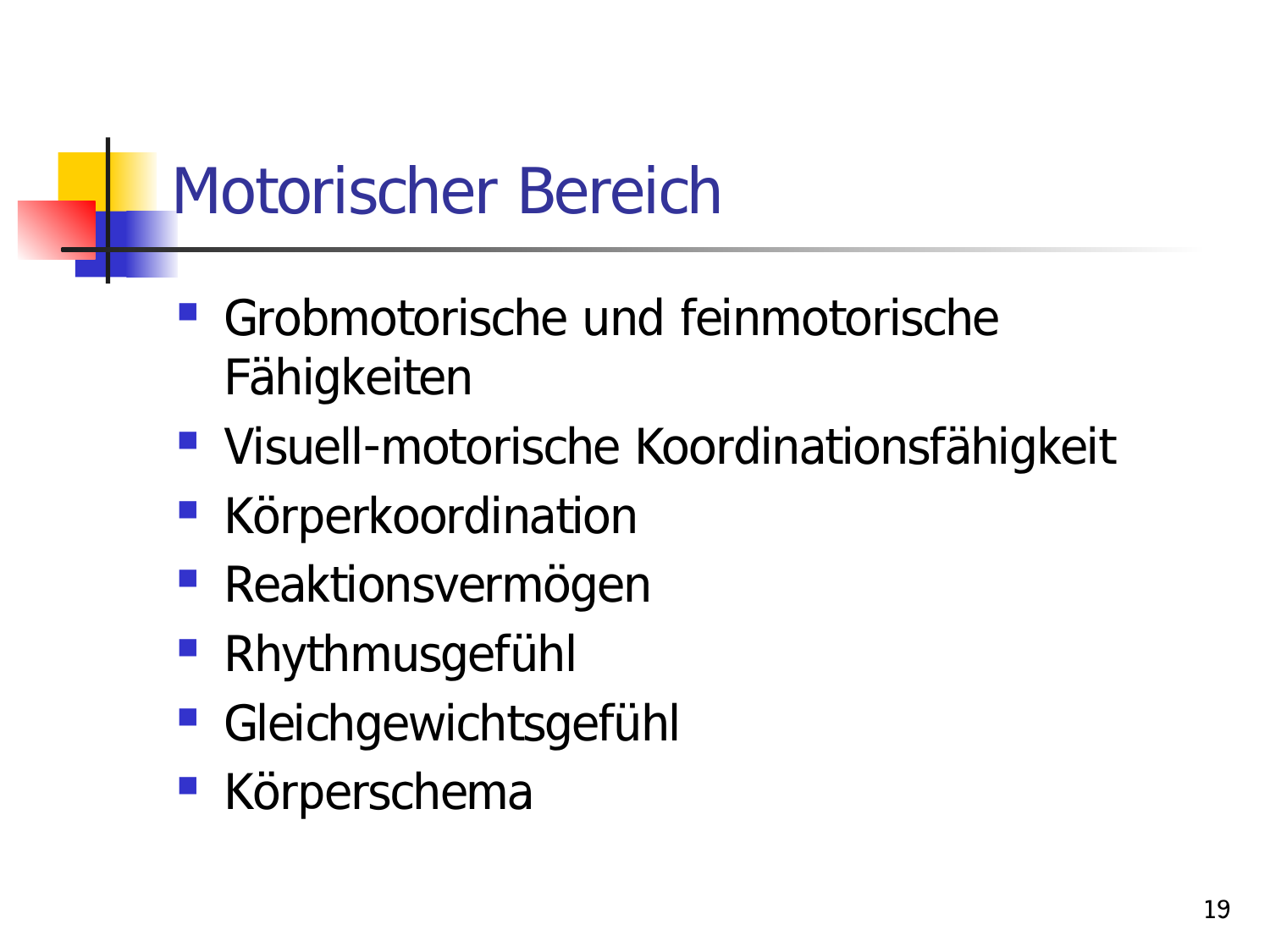

# Motorischer Bereich
Grobmotorische und feinmotorische Fähigkeiten
Visuell-motorische Koordinationsfähigkeit
Körperkoordination
Reaktionsvermögen
Rhythmusgefühl
Gleichgewichtsgefühl
Körperschema
19